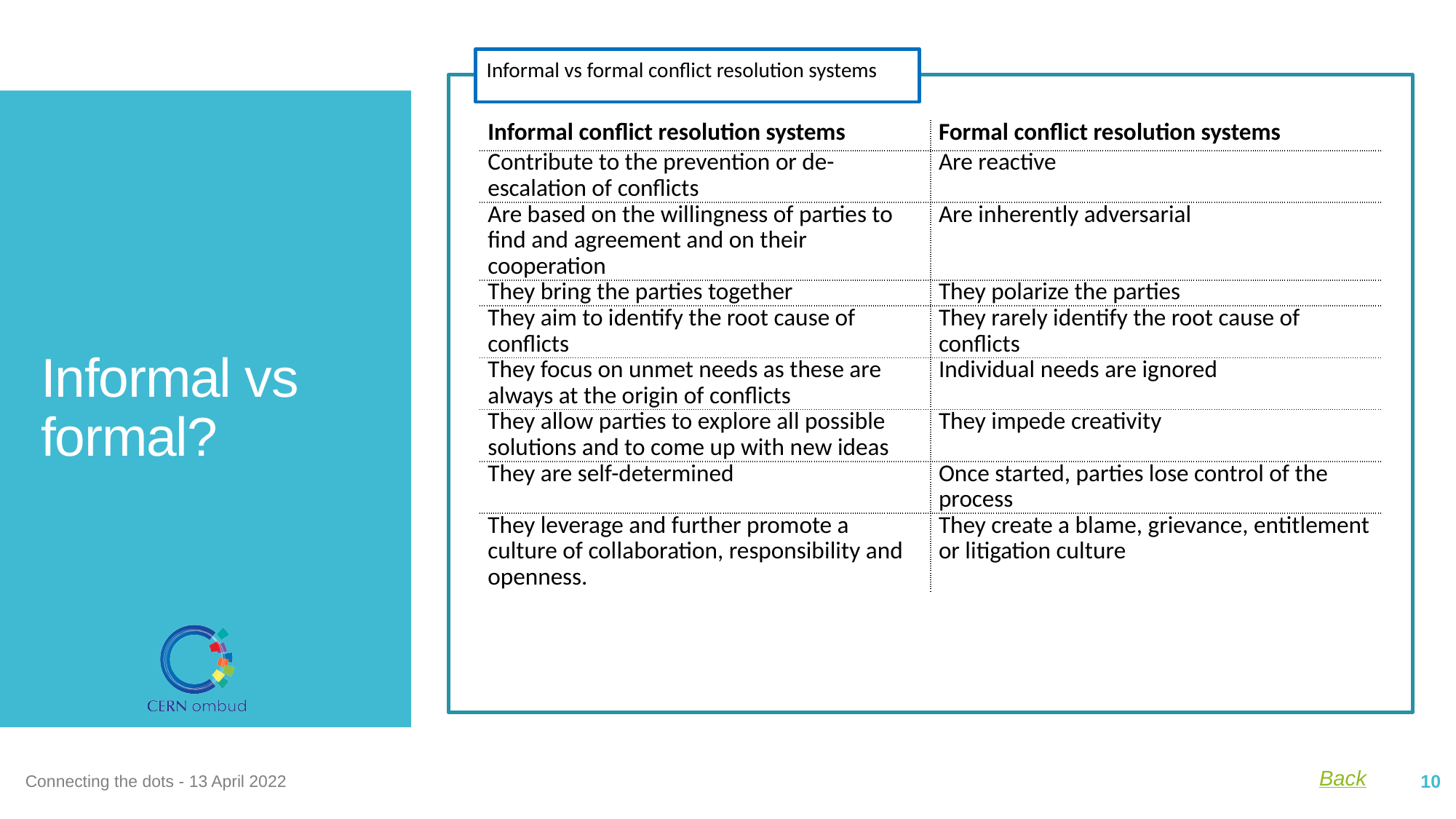

Informal vs formal conflict resolution systems

| Informal conflict resolution systems | Formal conflict resolution systems |
| --- | --- |
| Contribute to the prevention or de-escalation of conflicts | Are reactive |
| Are based on the willingness of parties to find and agreement and on their cooperation | Are inherently adversarial |
| They bring the parties together | They polarize the parties |
| They aim to identify the root cause of conflicts | They rarely identify the root cause of conflicts |
| They focus on unmet needs as these are always at the origin of conflicts | Individual needs are ignored |
| They allow parties to explore all possible solutions and to come up with new ideas | They impede creativity |
| They are self-determined | Once started, parties lose control of the process |
| They leverage and further promote a culture of collaboration, responsibility and openness. | They create a blame, grievance, entitlement or litigation culture |
# Informal vs formal?
Connecting the dots - 13 April 2022
10
Back